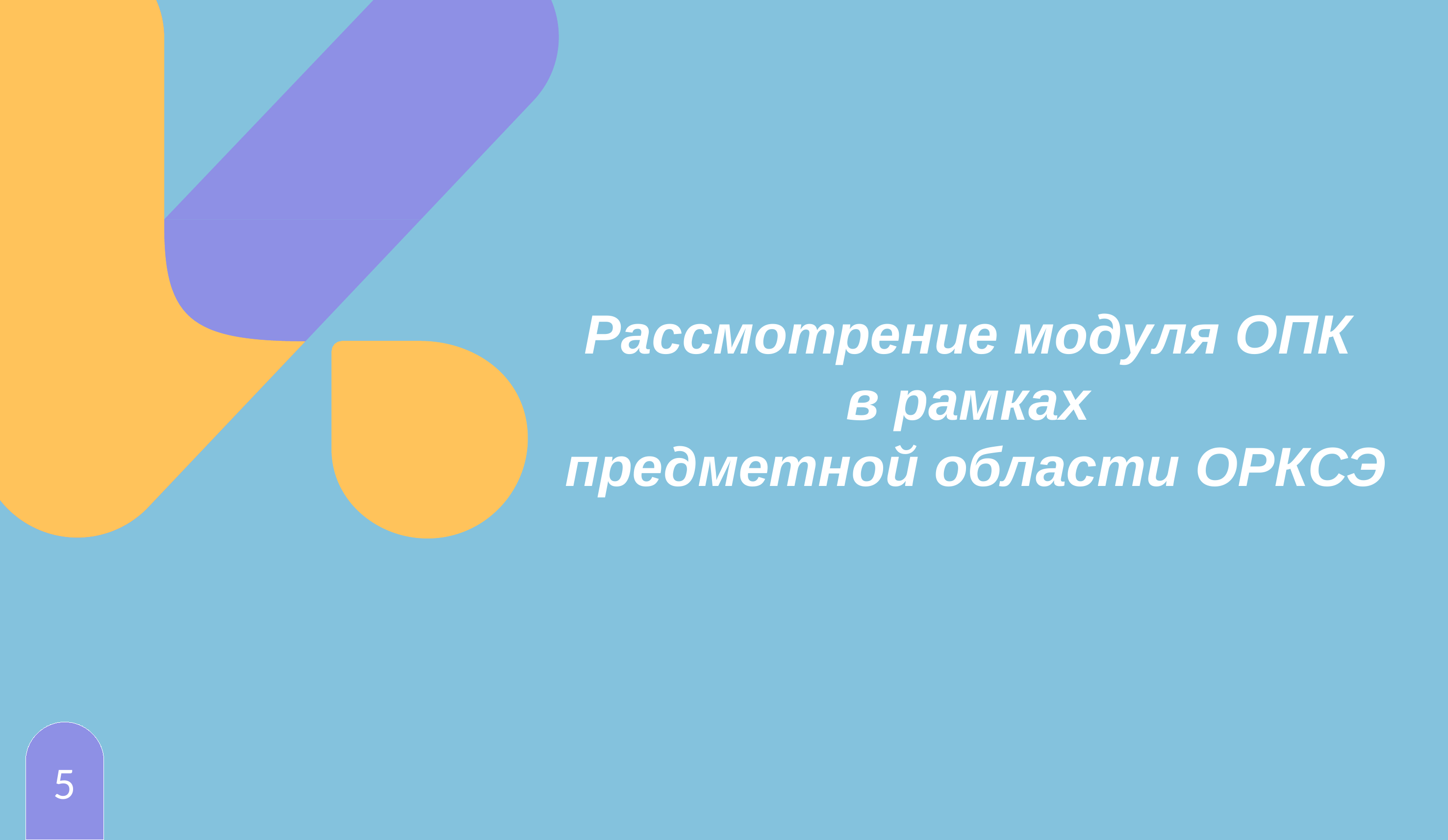

Рассмотрение модуля ОПК
в рамках
предметной области ОРКСЭ
5